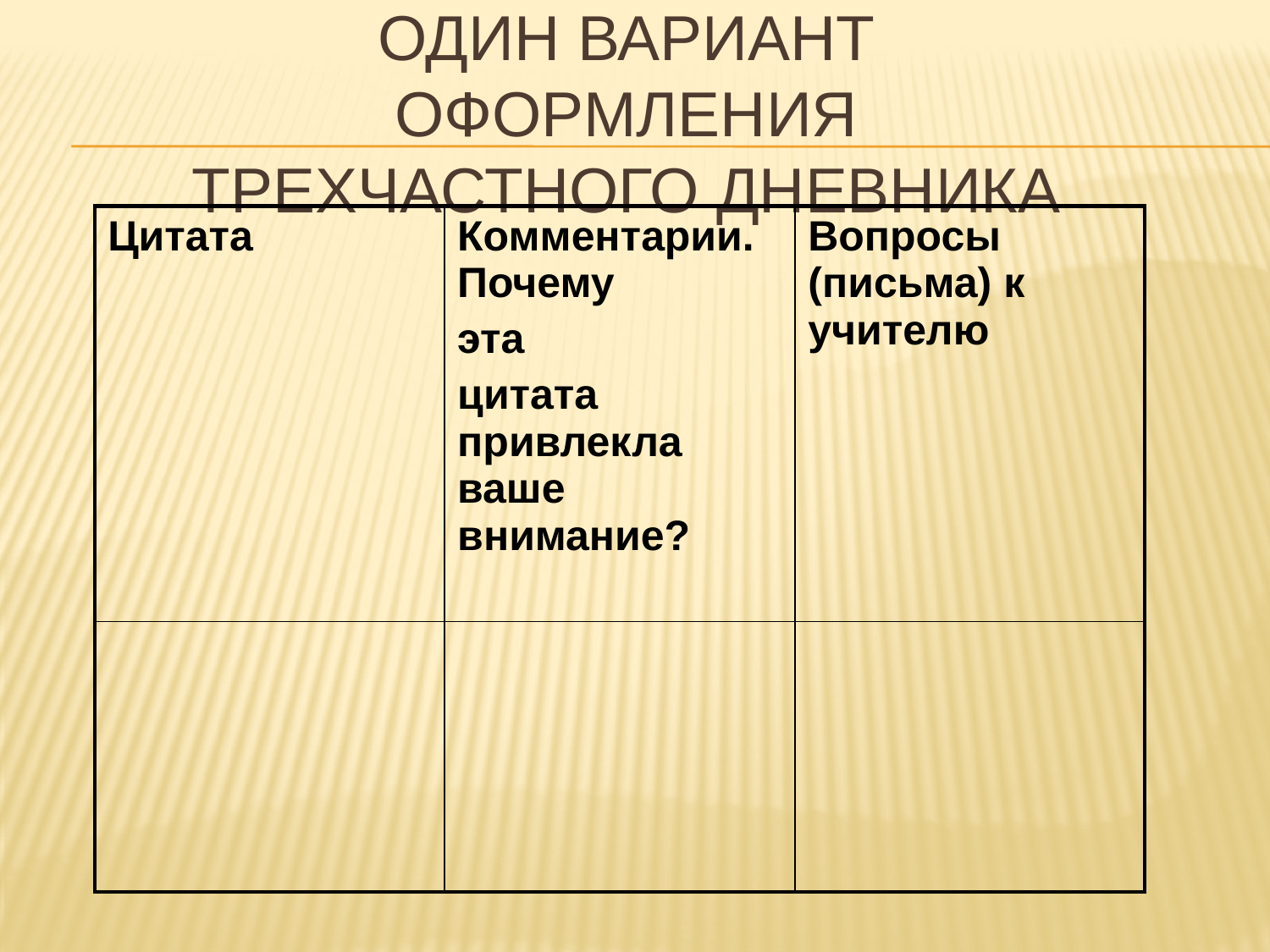

# Один вариант оформления трехчастного дневника
| Цитата | Комментарии. Почему эта цитата привлекла ваше внимание? | Вопросы (письма) к учителю |
| --- | --- | --- |
|  |  |  |